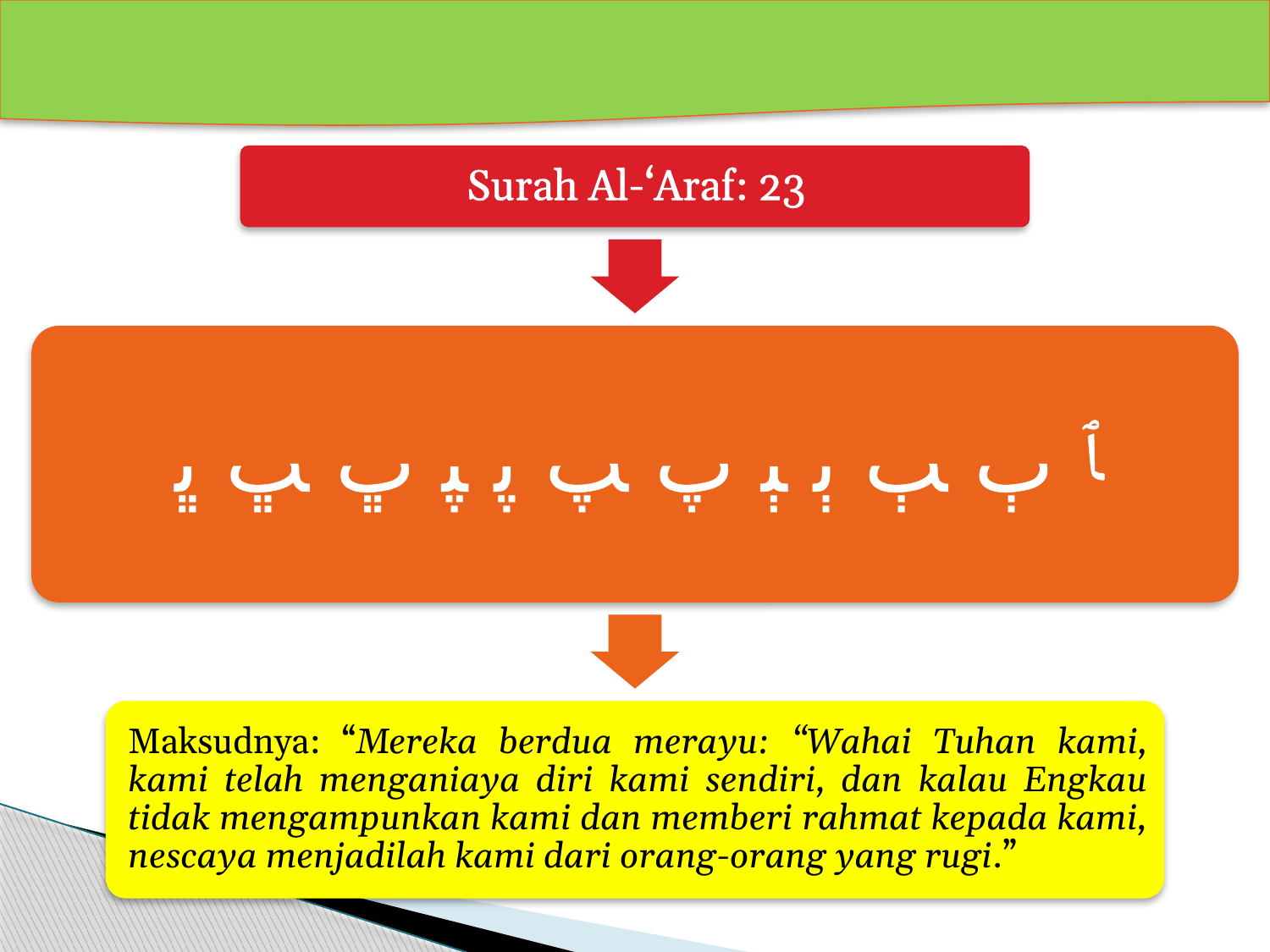

Surah Al-‘Araf: 23

ﭑ ﭒ ﭓ ﭔ ﭕ ﭖ ﭗ ﭘ ﭙ ﭚ ﭛ ﭜ

Maksudnya: “Mereka berdua merayu: “Wahai Tuhan kami, kami telah menganiaya diri kami sendiri, dan kalau Engkau tidak mengampunkan kami dan memberi rahmat kepada kami, nescaya menjadilah kami dari orang-orang yang rugi.”